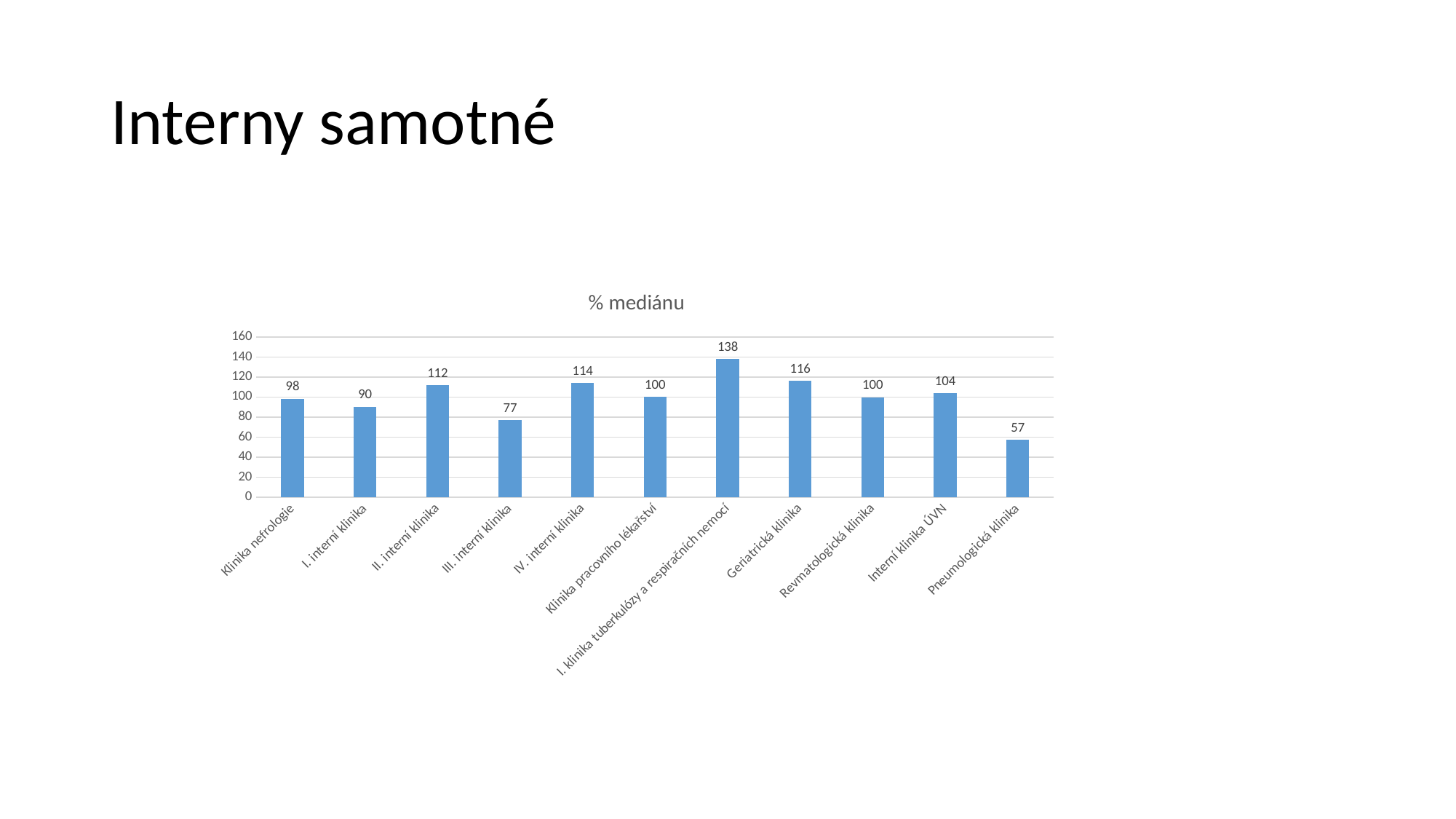

# Interny samotné

### Chart: % mediánu

| Category |  |
|---|---|
| Klinika nefrologie | 98.46346664610944 |
| I. interní klinika | 90.43277035430988 |
| II. interní klinika | 112.00794312447276 |
| III. interní klinika | 77.1191424943627 |
| IV. interní klinika | 114.4237880239589 |
| Klinika pracovního lékařství | 99.98803878602993 |
| I. klinika tuberkulózy a respiračních nemocí | 138.10410622224447 |
| Geriatrická klinika | 116.01981838270657 |
| Revmatologická klinika | 99.76653381700952 |
| Interní klinika ÚVN | 103.66186853297599 |
| Pneumologická klinika | 57.10196116112401 |